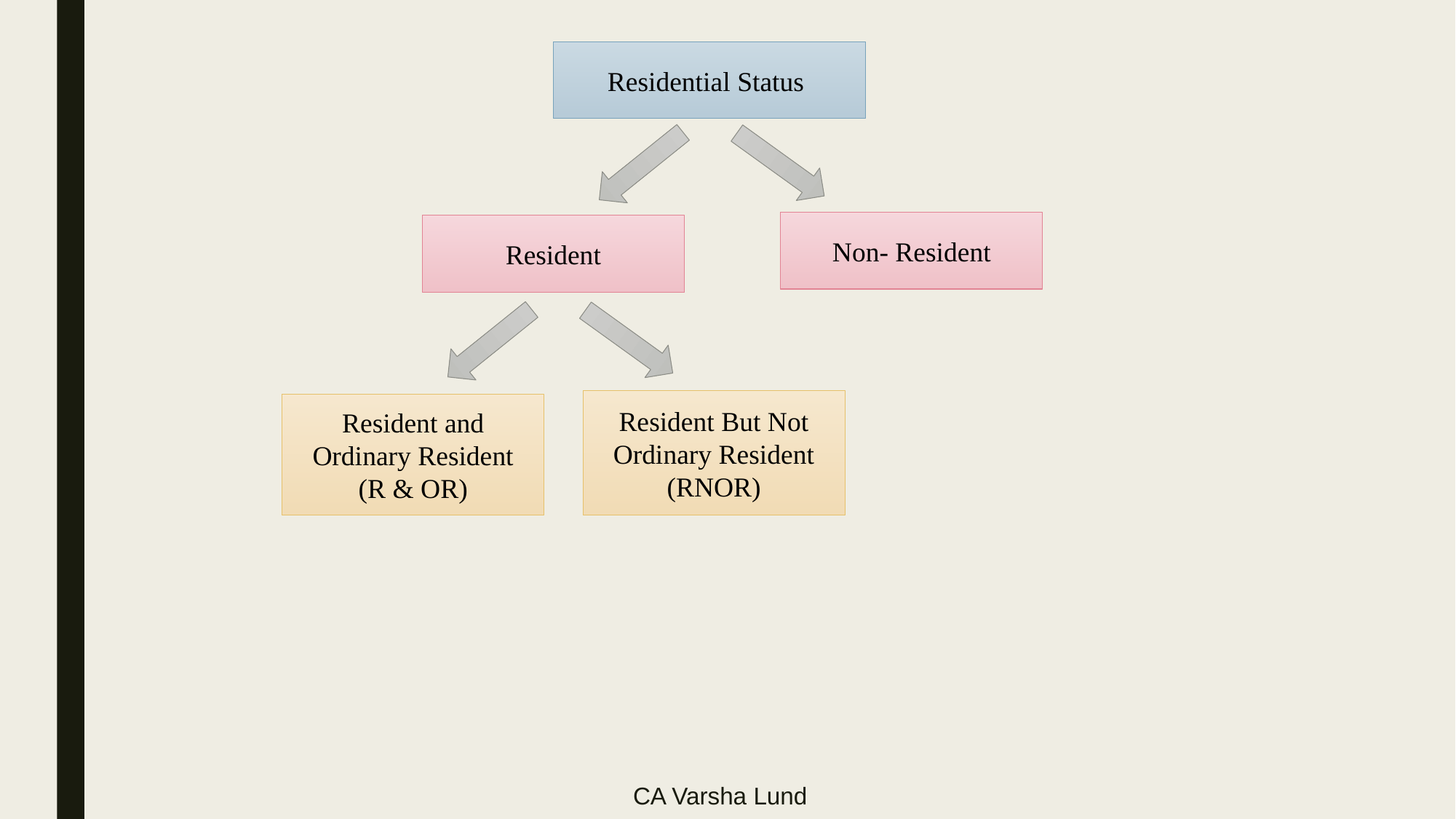

Residential Status

Non- Resident
Resident

Resident But Not Ordinary Resident
(RNOR)
Resident and Ordinary Resident
(R & OR)
CA Varsha Lund